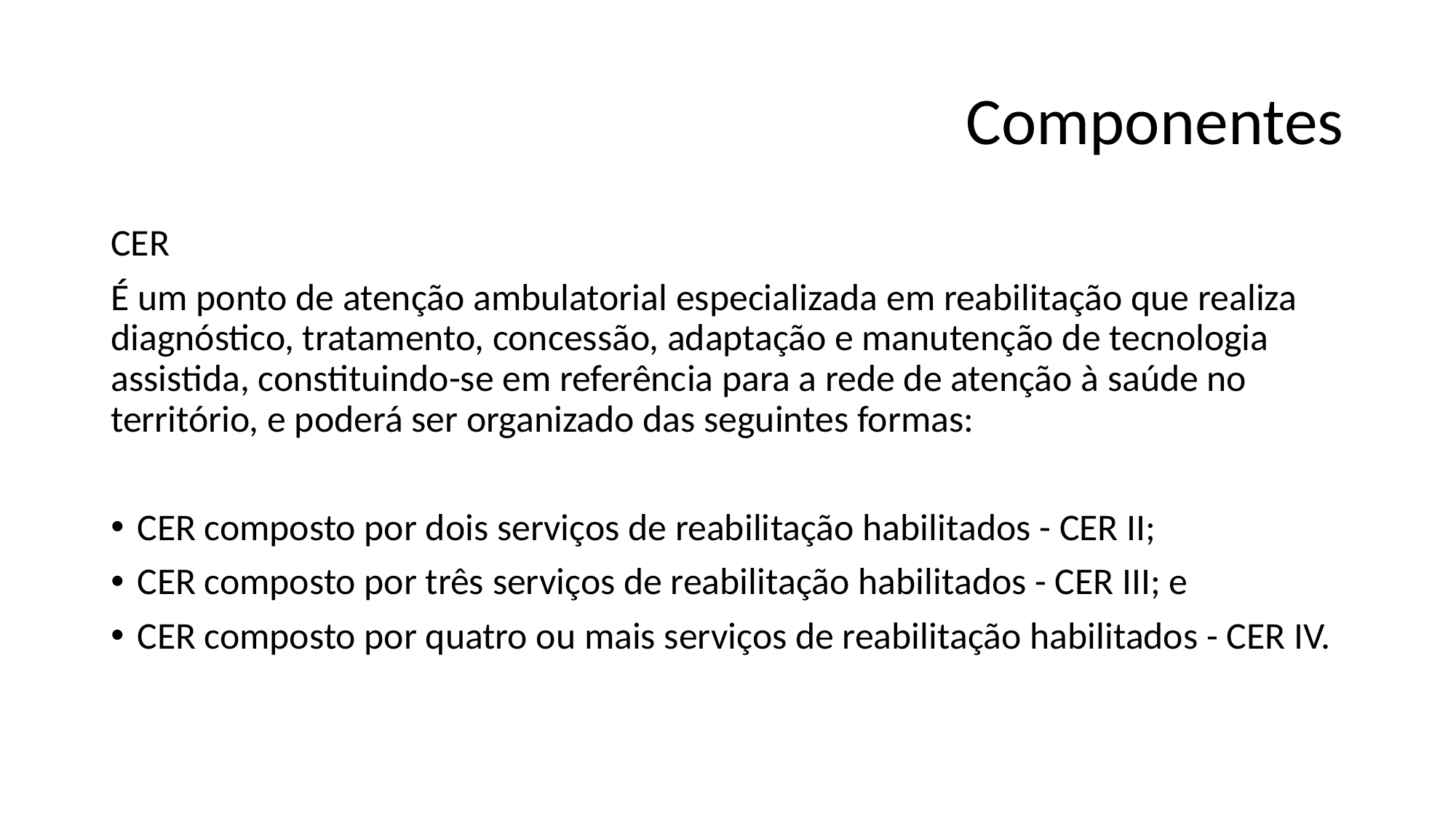

# Componentes
CER
É um ponto de atenção ambulatorial especializada em reabilitação que realiza diagnóstico, tratamento, concessão, adaptação e manutenção de tecnologia assistida, constituindo-se em referência para a rede de atenção à saúde no território, e poderá ser organizado das seguintes formas:

CER composto por dois serviços de reabilitação habilitados - CER II;
CER composto por três serviços de reabilitação habilitados - CER III; e
CER composto por quatro ou mais serviços de reabilitação habilitados - CER IV.